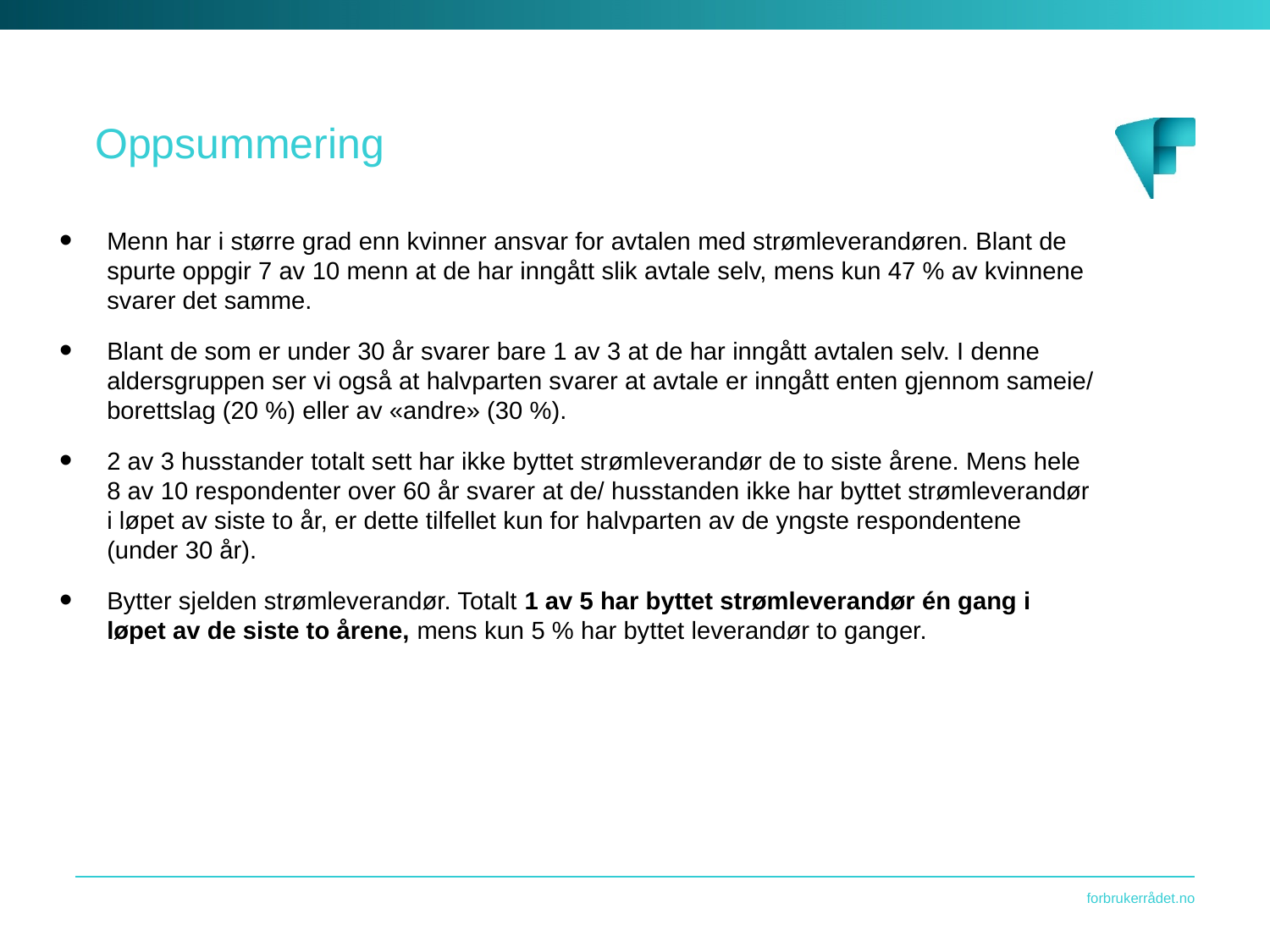

# Oppsummering
Menn har i større grad enn kvinner ansvar for avtalen med strømleverandøren. Blant de spurte oppgir 7 av 10 menn at de har inngått slik avtale selv, mens kun 47 % av kvinnene svarer det samme.
Blant de som er under 30 år svarer bare 1 av 3 at de har inngått avtalen selv. I denne aldersgruppen ser vi også at halvparten svarer at avtale er inngått enten gjennom sameie/ borettslag (20 %) eller av «andre» (30 %).
2 av 3 husstander totalt sett har ikke byttet strømleverandør de to siste årene. Mens hele 8 av 10 respondenter over 60 år svarer at de/ husstanden ikke har byttet strømleverandør i løpet av siste to år, er dette tilfellet kun for halvparten av de yngste respondentene (under 30 år).
Bytter sjelden strømleverandør. Totalt 1 av 5 har byttet strømleverandør én gang i løpet av de siste to årene, mens kun 5 % har byttet leverandør to ganger.